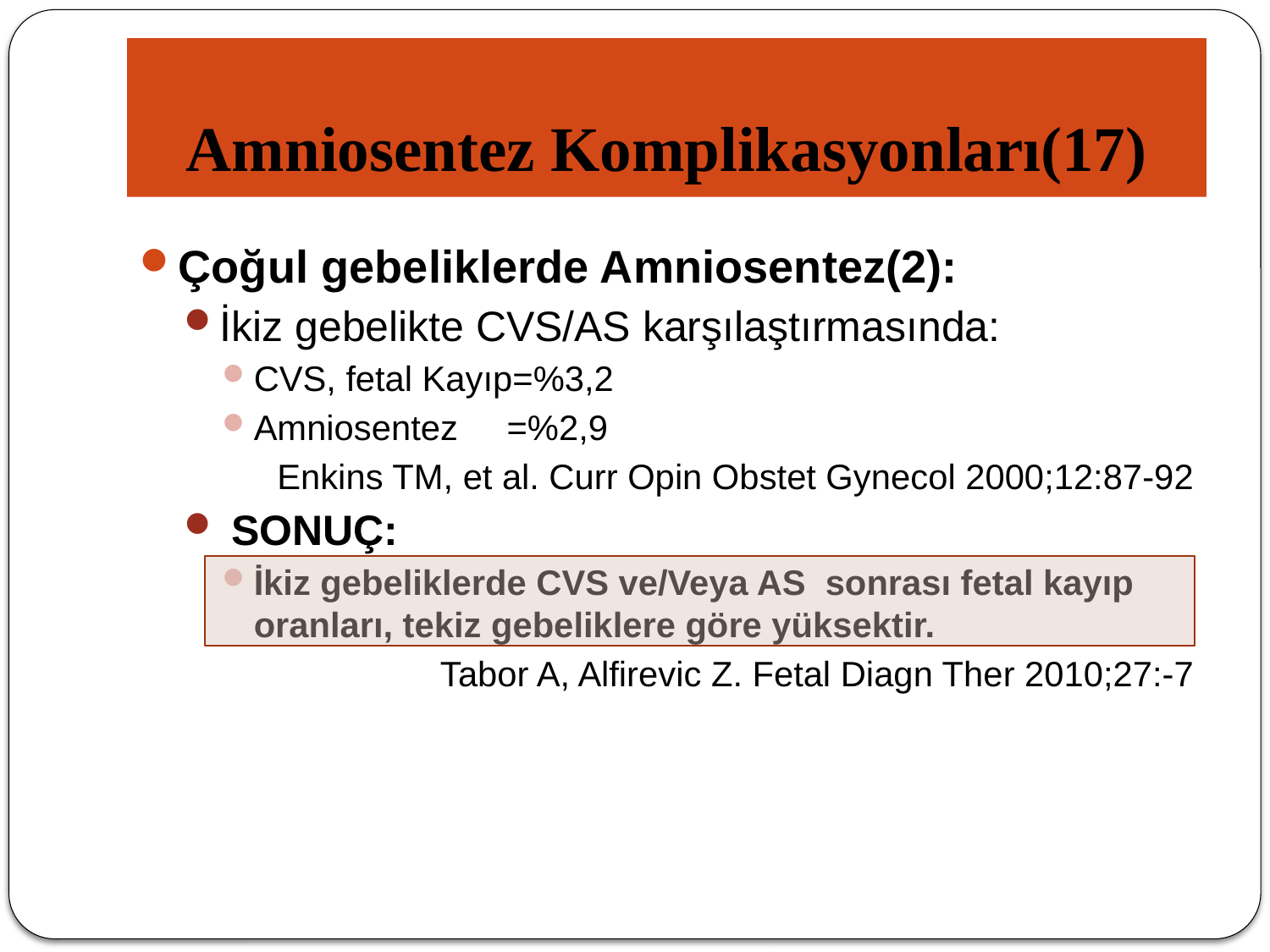

# Amniosentez Komplikasyonları(17)
Çoğul gebeliklerde Amniosentez(2):
İkiz gebelikte CVS/AS karşılaştırmasında:
CVS, fetal Kayıp=%3,2
Amniosentez     =%2,9
Enkins TM, et al. Curr Opin Obstet Gynecol 2000;12:87-92
 SONUÇ:
İkiz gebeliklerde CVS ve/Veya AS  sonrası fetal kayıp oranları, tekiz gebeliklere göre yüksektir.
Tabor A, Alfirevic Z. Fetal Diagn Ther 2010;27:-7